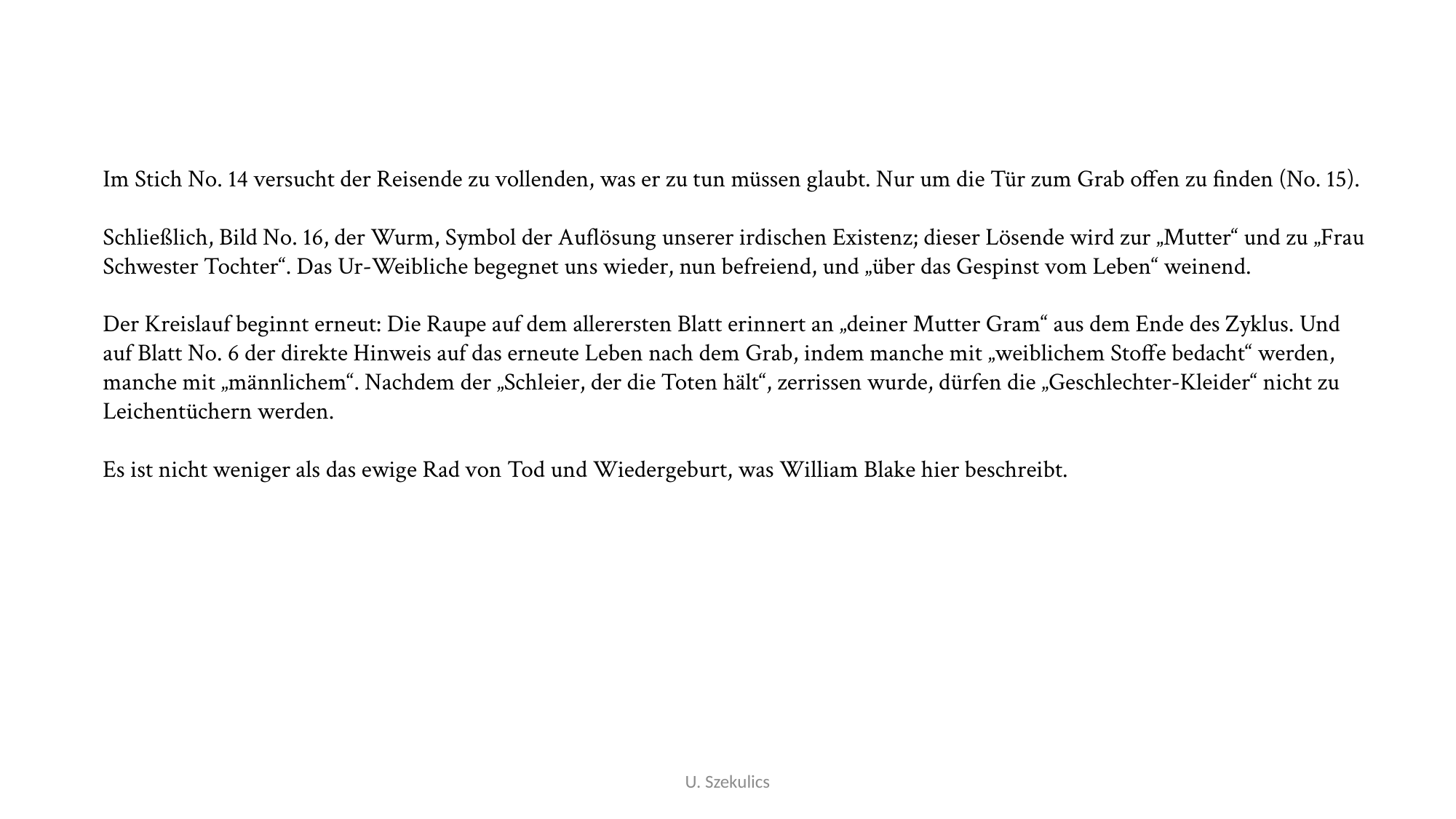

Im Stich No. 14 versucht der Reisende zu vollenden, was er zu tun müssen glaubt. Nur um die Tür zum Grab offen zu finden (No. 15).

Schließlich, Bild No. 16, der Wurm, Symbol der Auflösung unserer irdischen Existenz; dieser Lösende wird zur „Mutter“ und zu „Frau Schwester Tochter“. Das Ur-Weibliche begegnet uns wieder, nun befreiend, und „über das Gespinst vom Leben“ weinend.

Der Kreislauf beginnt erneut: Die Raupe auf dem allerersten Blatt erinnert an „deiner Mutter Gram“ aus dem Ende des Zyklus. Und auf Blatt No. 6 der direkte Hinweis auf das erneute Leben nach dem Grab, indem manche mit „weiblichem Stoffe bedacht“ werden, manche mit „männlichem“. Nachdem der „Schleier, der die Toten hält“, zerrissen wurde, dürfen die „Geschlechter-Kleider“ nicht zu Leichentüchern werden.

Es ist nicht weniger als das ewige Rad von Tod und Wiedergeburt, was William Blake hier beschreibt.
U. Szekulics